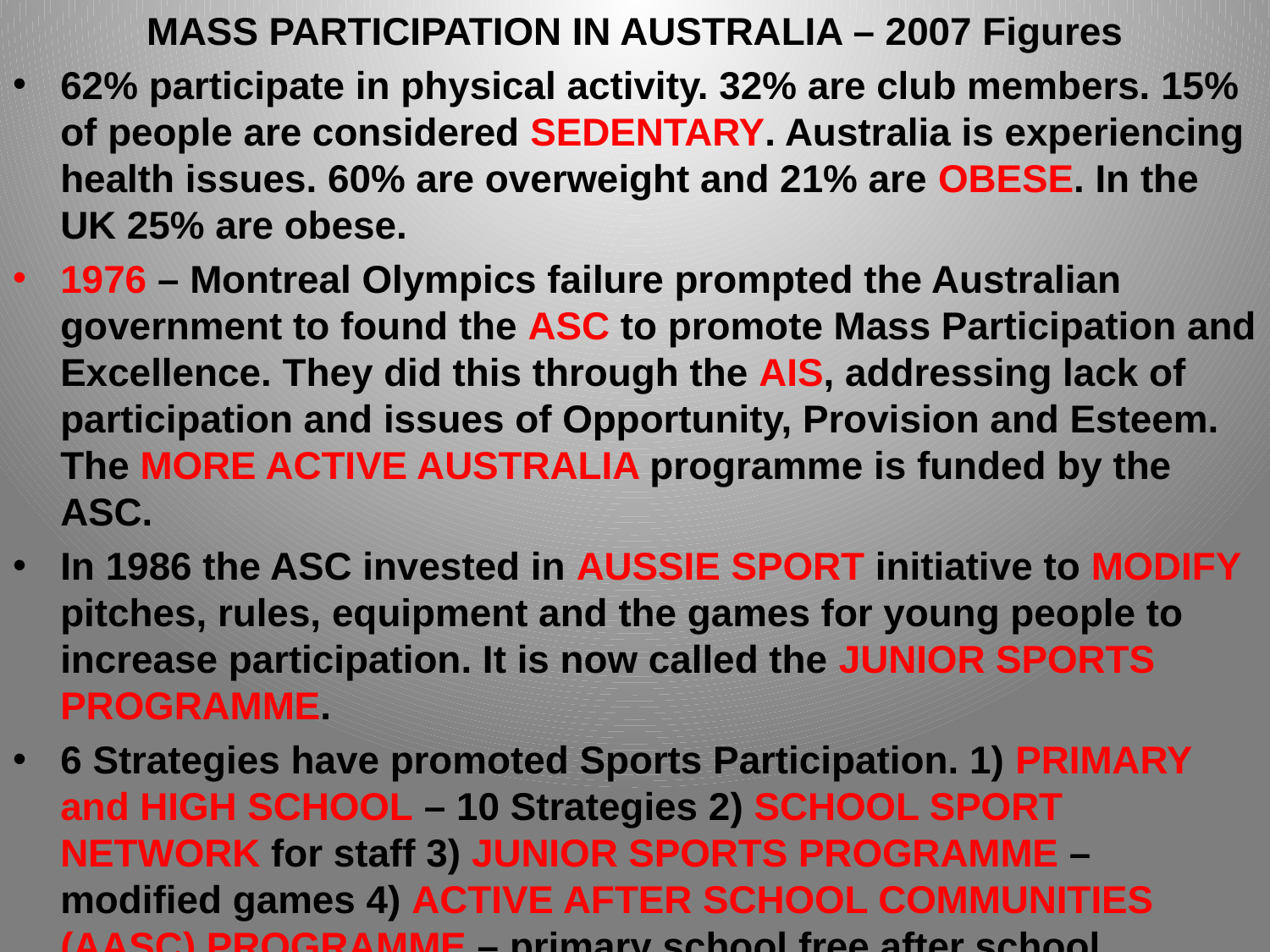

MASS PARTICIPATION IN AUSTRALIA – 2007 Figures
62% participate in physical activity. 32% are club members. 15% of people are considered SEDENTARY. Australia is experiencing health issues. 60% are overweight and 21% are OBESE. In the UK 25% are obese.
1976 – Montreal Olympics failure prompted the Australian government to found the ASC to promote Mass Participation and Excellence. They did this through the AIS, addressing lack of participation and issues of Opportunity, Provision and Esteem. The MORE ACTIVE AUSTRALIA programme is funded by the ASC.
In 1986 the ASC invested in AUSSIE SPORT initiative to MODIFY pitches, rules, equipment and the games for young people to increase participation. It is now called the JUNIOR SPORTS PROGRAMME.
6 Strategies have promoted Sports Participation. 1) PRIMARY and HIGH SCHOOL – 10 Strategies 2) SCHOOL SPORT NETWORK for staff 3) JUNIOR SPORTS PROGRAMME – modified games 4) ACTIVE AFTER SCHOOL COMMUNITIES (AASC) PROGRAMME – primary school free after school physical activity. Aimed at the inactive 5) LOCAL SPORTING CHAMPIONS PROGRAMME – grants given to individuals or teams to help with equipment etc 6) BLUEARTH programme – school fitness initiatives